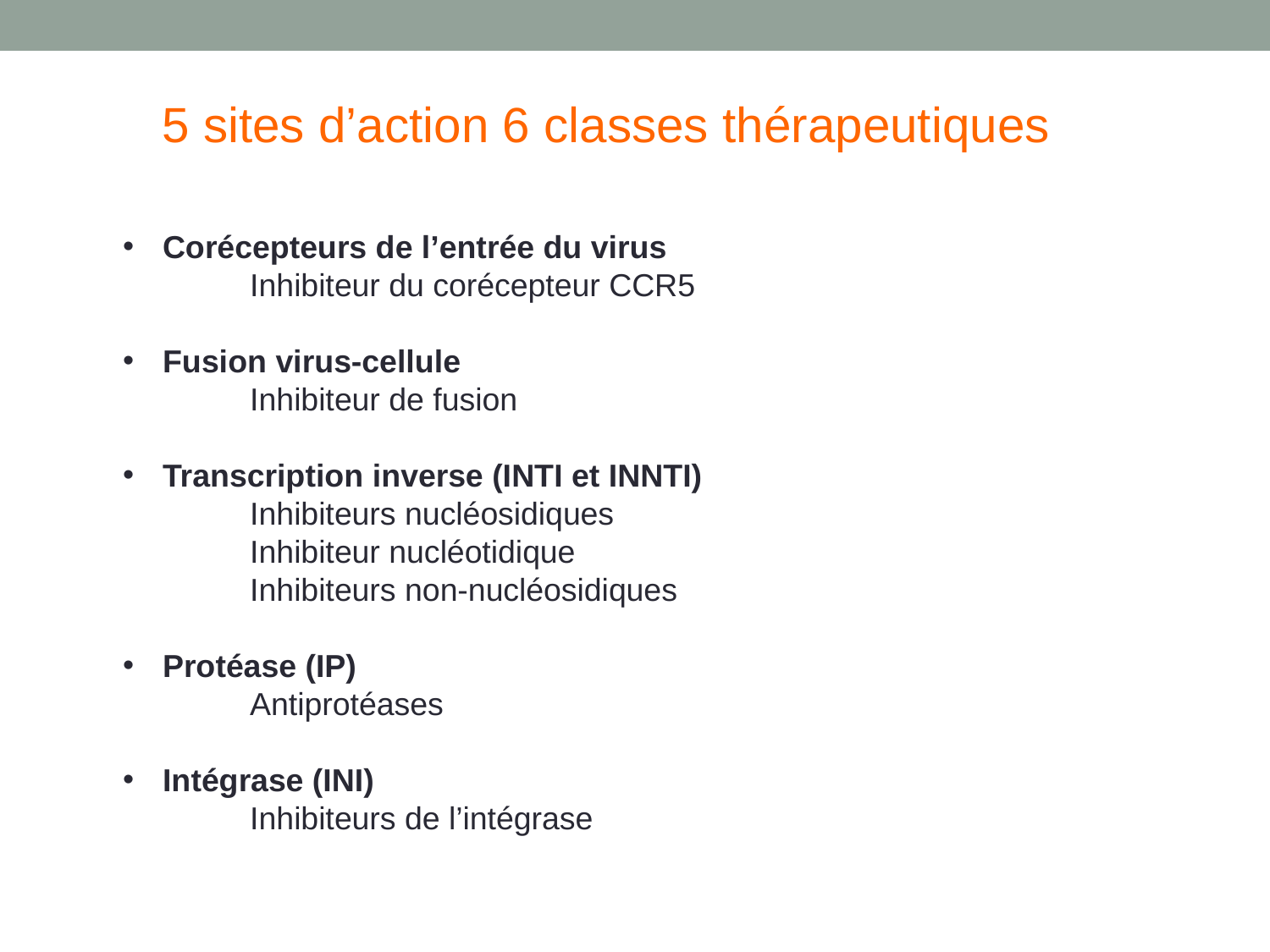

5 sites d’action 6 classes thérapeutiques
Corécepteurs de l’entrée du virus
	Inhibiteur du corécepteur CCR5

Fusion virus-cellule
	Inhibiteur de fusion

Transcription inverse (INTI et INNTI)
	Inhibiteurs nucléosidiques
	Inhibiteur nucléotidique
	Inhibiteurs non-nucléosidiques

Protéase (IP)
	Antiprotéases

Intégrase (INI)
	Inhibiteurs de l’intégrase